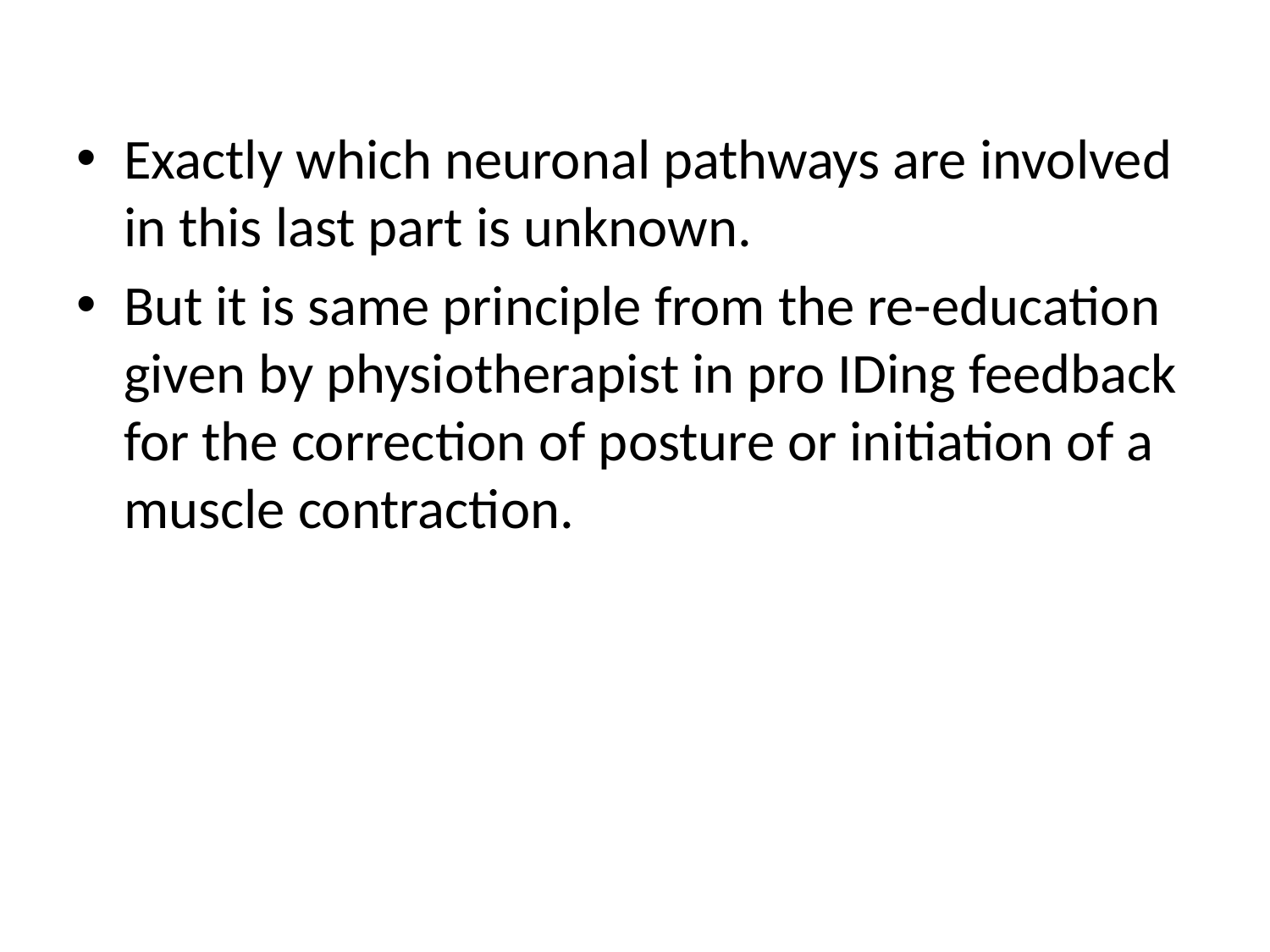

Exactly which neuronal pathways are involved in this last part is unknown.
But it is same principle from the re-education given by physiotherapist in pro IDing feedback for the correction of posture or initiation of a muscle contraction.